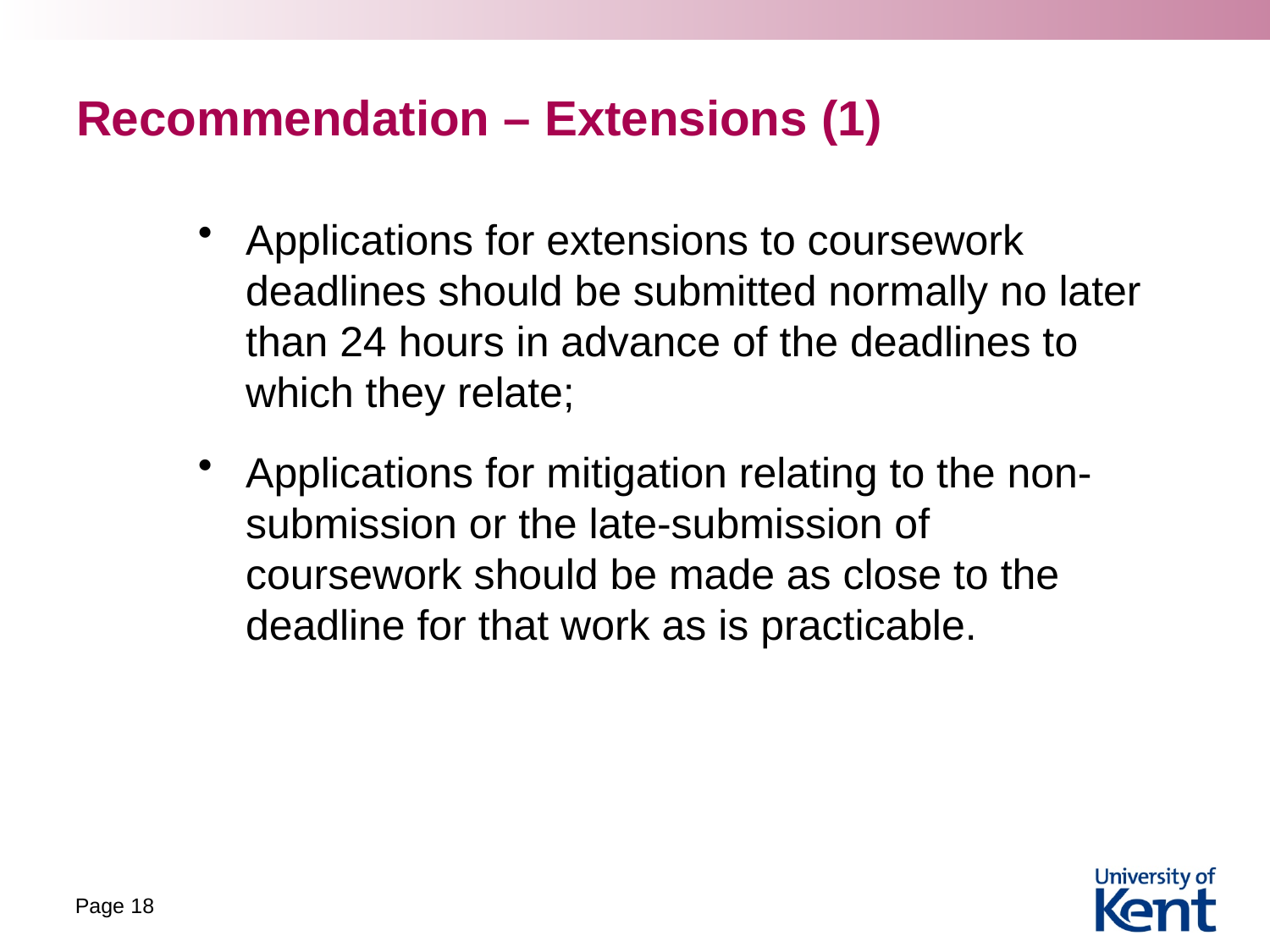

# Recommendation – Extensions (1)
Applications for extensions to coursework deadlines should be submitted normally no later than 24 hours in advance of the deadlines to which they relate;
Applications for mitigation relating to the non-submission or the late-submission of coursework should be made as close to the deadline for that work as is practicable.
Page 18